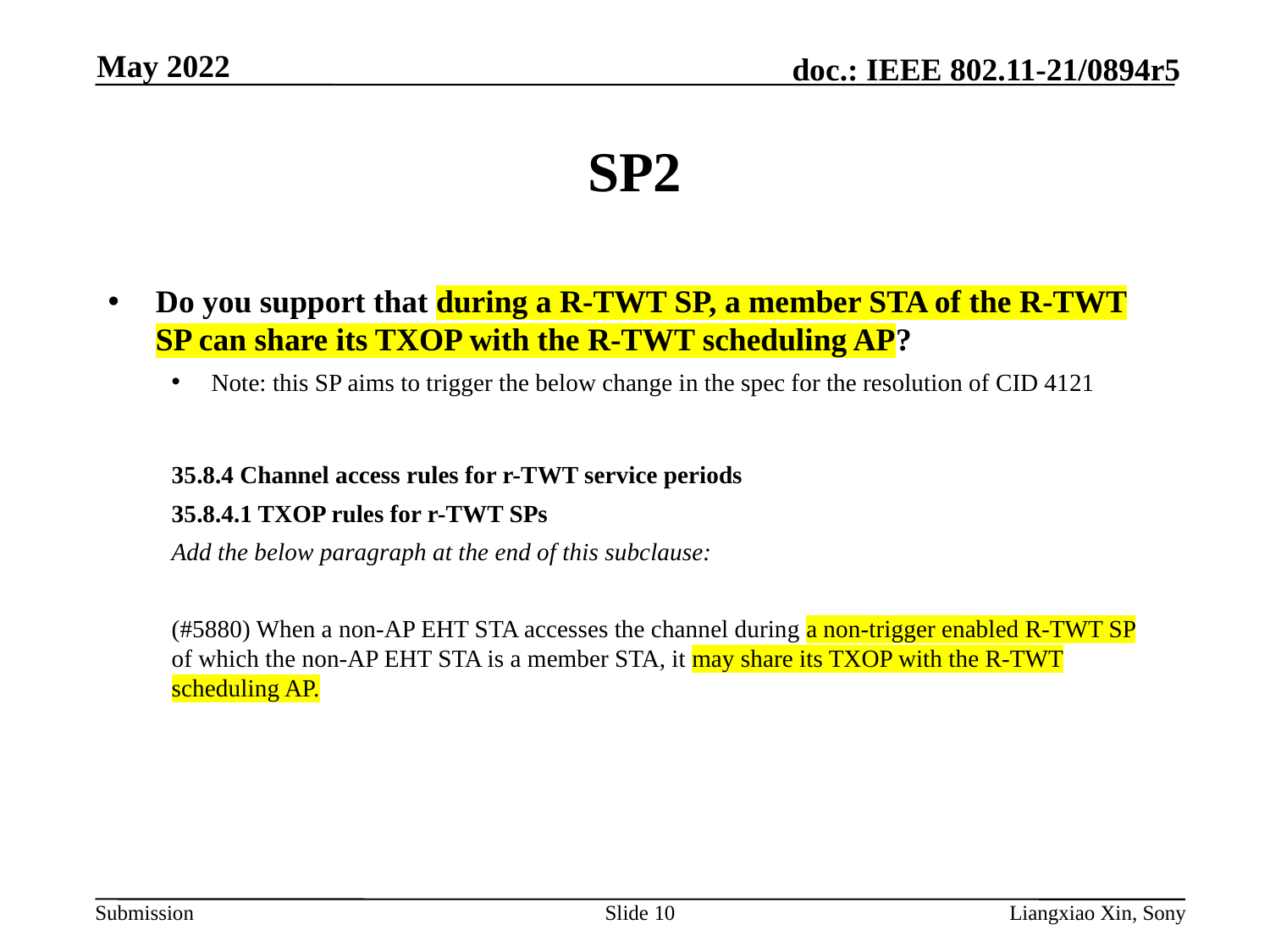

May 2022
# SP2
Do you support that during a R-TWT SP, a member STA of the R-TWT SP can share its TXOP with the R-TWT scheduling AP?
Note: this SP aims to trigger the below change in the spec for the resolution of CID 4121

35.8.4 Channel access rules for r-TWT service periods
35.8.4.1 TXOP rules for r-TWT SPs
Add the below paragraph at the end of this subclause:

(#5880) When a non-AP EHT STA accesses the channel during a non-trigger enabled R-TWT SP of which the non-AP EHT STA is a member STA, it may share its TXOP with the R-TWT scheduling AP.
Slide 10
Liangxiao Xin, Sony